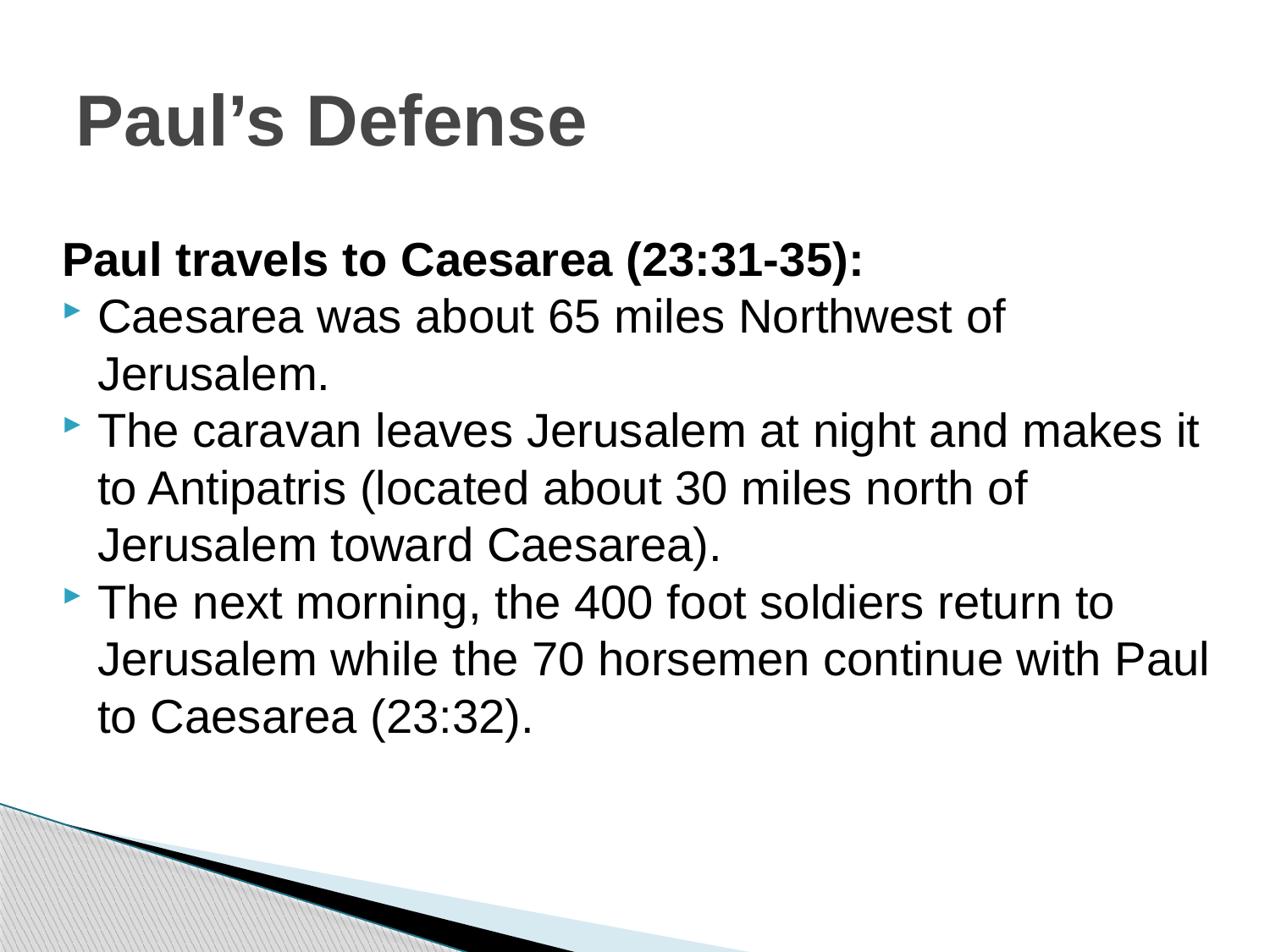

# Paul’s Defense
Paul travels to Caesarea (23:31-35):
Caesarea was about 65 miles Northwest of Jerusalem.
The caravan leaves Jerusalem at night and makes it to Antipatris (located about 30 miles north of Jerusalem toward Caesarea).
The next morning, the 400 foot soldiers return to Jerusalem while the 70 horsemen continue with Paul to Caesarea (23:32).